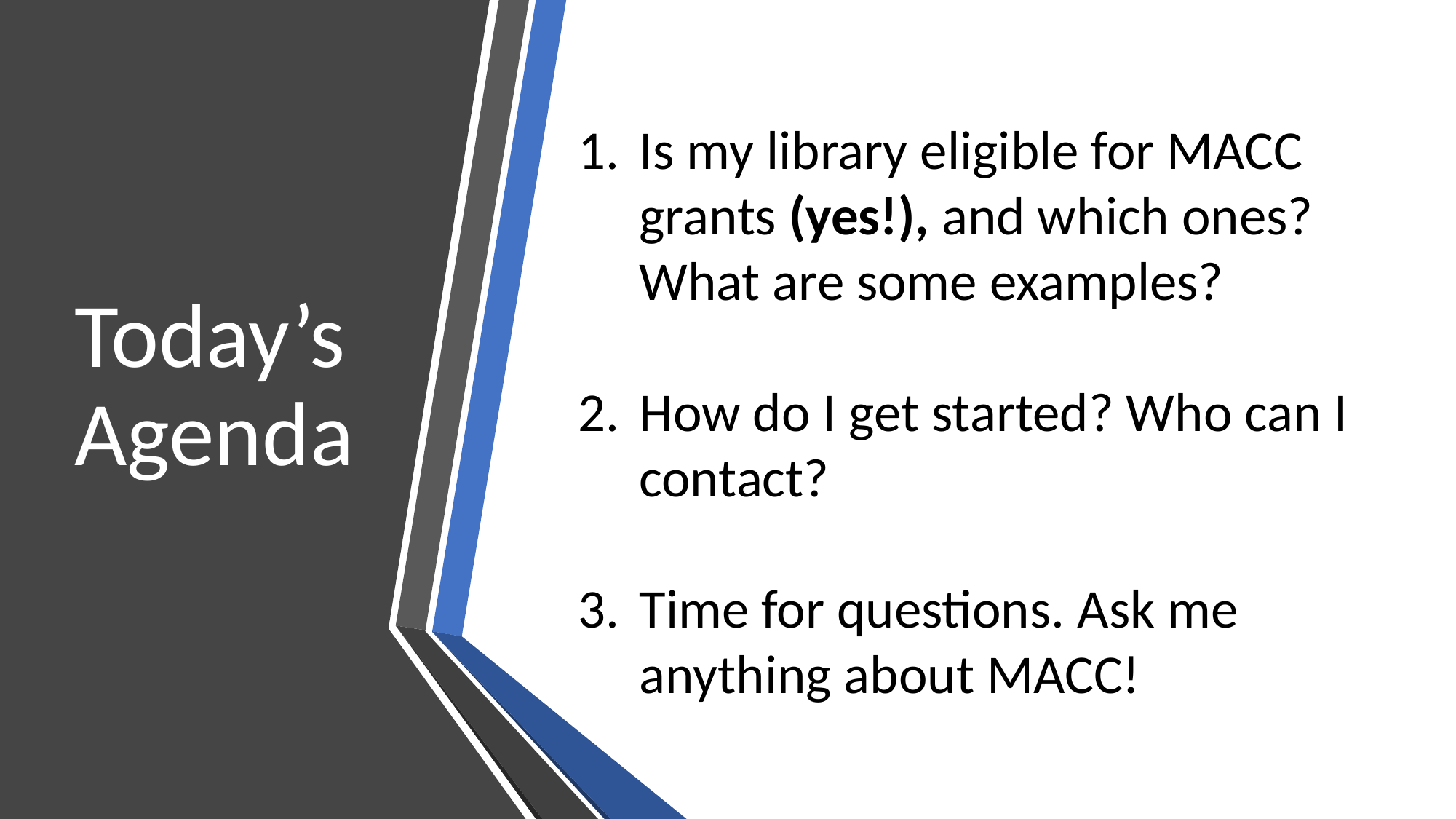

# Today’s Agenda
Is my library eligible for MACC grants (yes!), and which ones? What are some examples?
How do I get started? Who can I contact?
Time for questions. Ask me anything about MACC!